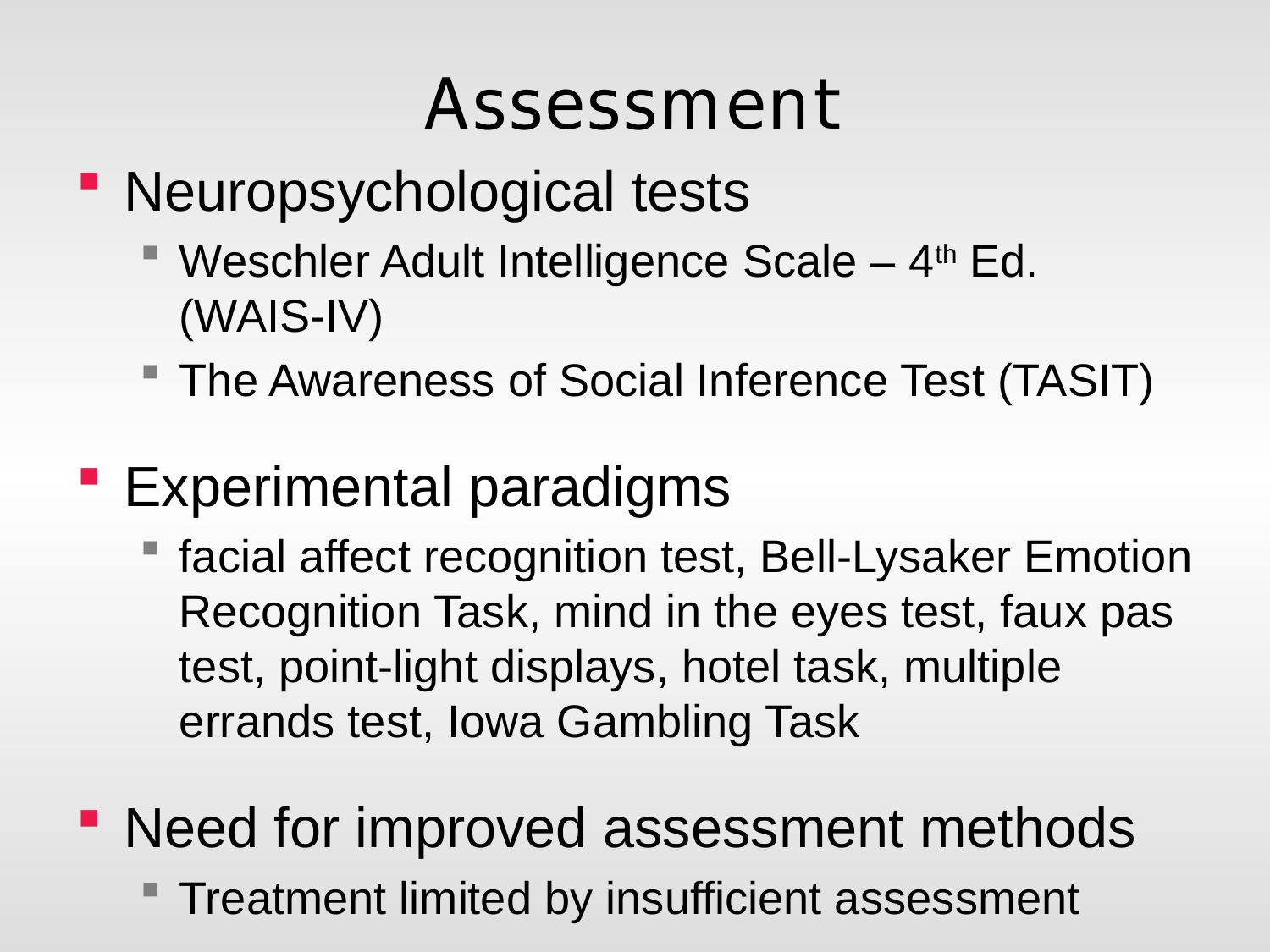

# Assessment
Neuropsychological tests
Weschler Adult Intelligence Scale – 4th Ed. (WAIS-IV)
The Awareness of Social Inference Test (TASIT)

Experimental paradigms
facial affect recognition test, Bell-Lysaker Emotion Recognition Task, mind in the eyes test, faux pas test, point-light displays, hotel task, multiple errands test, Iowa Gambling Task

Need for improved assessment methods
Treatment limited by insufficient assessment